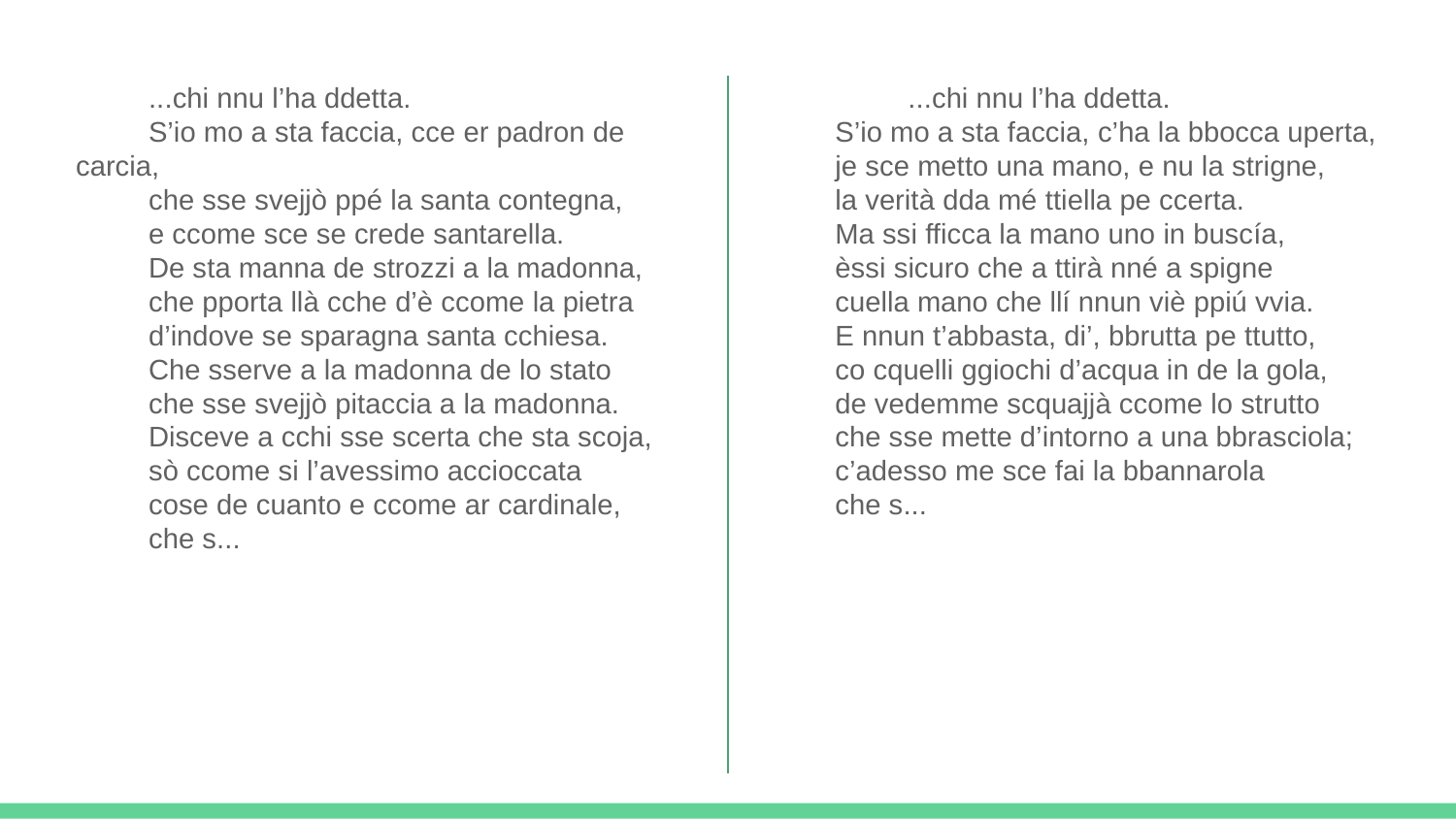

...chi nnu l’ha ddetta.
S’io mo a sta faccia, cce er padron de carcia,
che sse svejjò ppé la santa contegna,
e ccome sce se crede santarella.
De sta manna de strozzi a la madonna,
che pporta llà cche d’è ccome la pietra
d’indove se sparagna santa cchiesa.
Che sserve a la madonna de lo stato
che sse svejjò pitaccia a la madonna.
Disceve a cchi sse scerta che sta scoja,
sò ccome si l’avessimo accioccata
cose de cuanto e ccome ar cardinale,
che s...

...chi nnu l’ha ddetta.
S’io mo a sta faccia, c’ha la bbocca uperta,
je sce metto una mano, e nu la strigne,
la verità dda mé ttiella pe ccerta.
Ma ssi fficca la mano uno in buscía,
èssi sicuro che a ttirà nné a spigne
cuella mano che llí nnun viè ppiú vvia.
E nnun t’abbasta, di’, bbrutta pe ttutto,
co cquelli ggiochi d’acqua in de la gola,
de vedemme scquajjà ccome lo strutto
che sse mette d’intorno a una bbrasciola;
c’adesso me sce fai la bbannarola
che s...